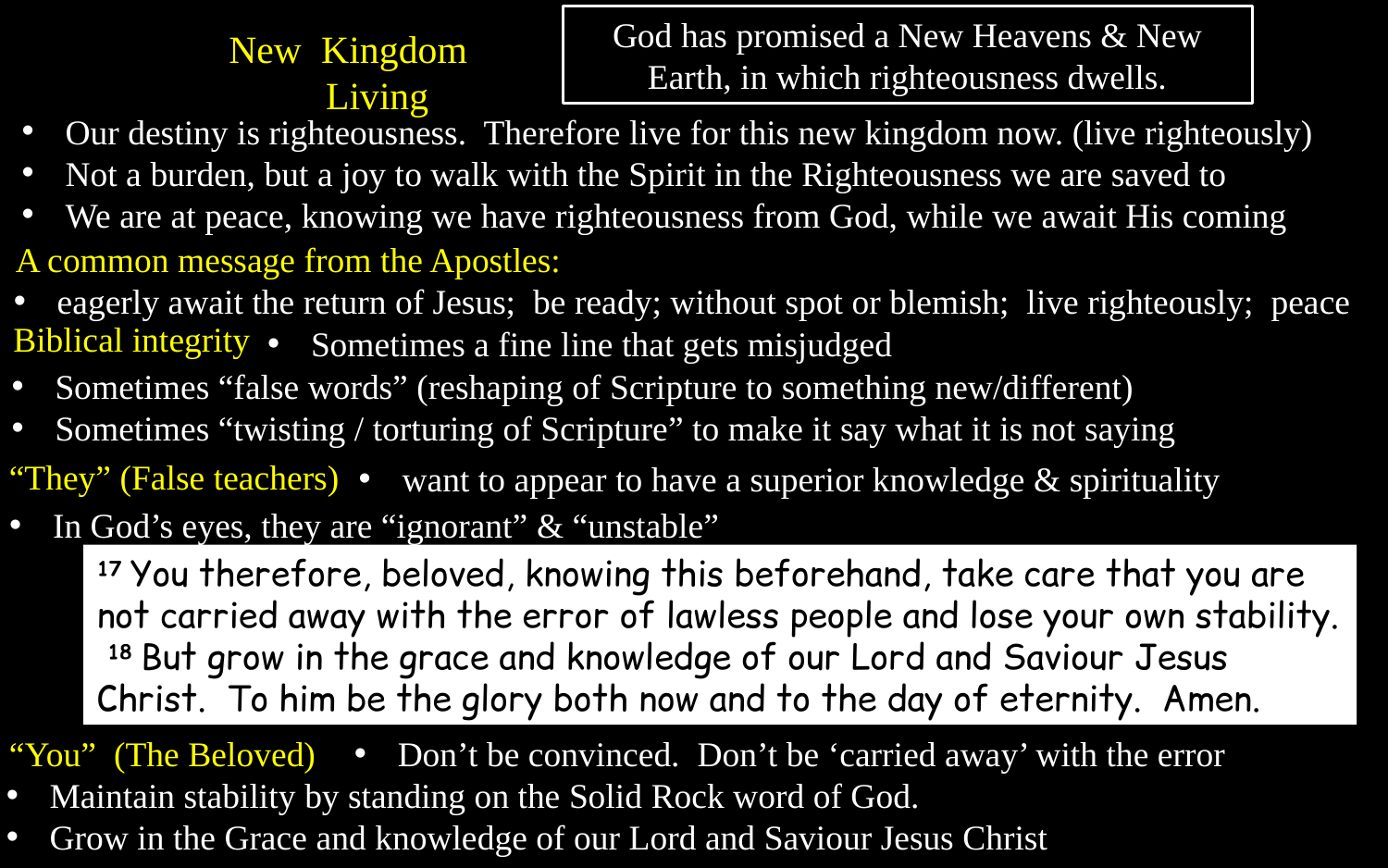

God has promised a New Heavens & New Earth, in which righteousness dwells.
New  Kingdom  Living
Our destiny is righteousness.  Therefore live for this new kingdom now. (live righteously)
Not a burden, but a joy to walk with the Spirit in the Righteousness we are saved to
We are at peace, knowing we have righteousness from God, while we await His coming
A common message from the Apostles:
eagerly await the return of Jesus;  be ready; without spot or blemish;  live righteously;  peace
Biblical integrity
Sometimes a fine line that gets misjudged
Sometimes “false words” (reshaping of Scripture to something new/different)
Sometimes “twisting / torturing of Scripture” to make it say what it is not saying
“They” (False teachers)
want to appear to have a superior knowledge & spirituality
In God’s eyes, they are “ignorant” & “unstable”
17 You therefore, beloved, knowing this beforehand, take care that you are not carried away with the error of lawless people and lose your own stability.  18 But grow in the grace and knowledge of our Lord and Saviour Jesus Christ.  To him be the glory both now and to the day of eternity.  Amen.
“You”  (The Beloved)
Don’t be convinced.  Don’t be ‘carried away’ with the error
Maintain stability by standing on the Solid Rock word of God.
Grow in the Grace and knowledge of our Lord and Saviour Jesus Christ